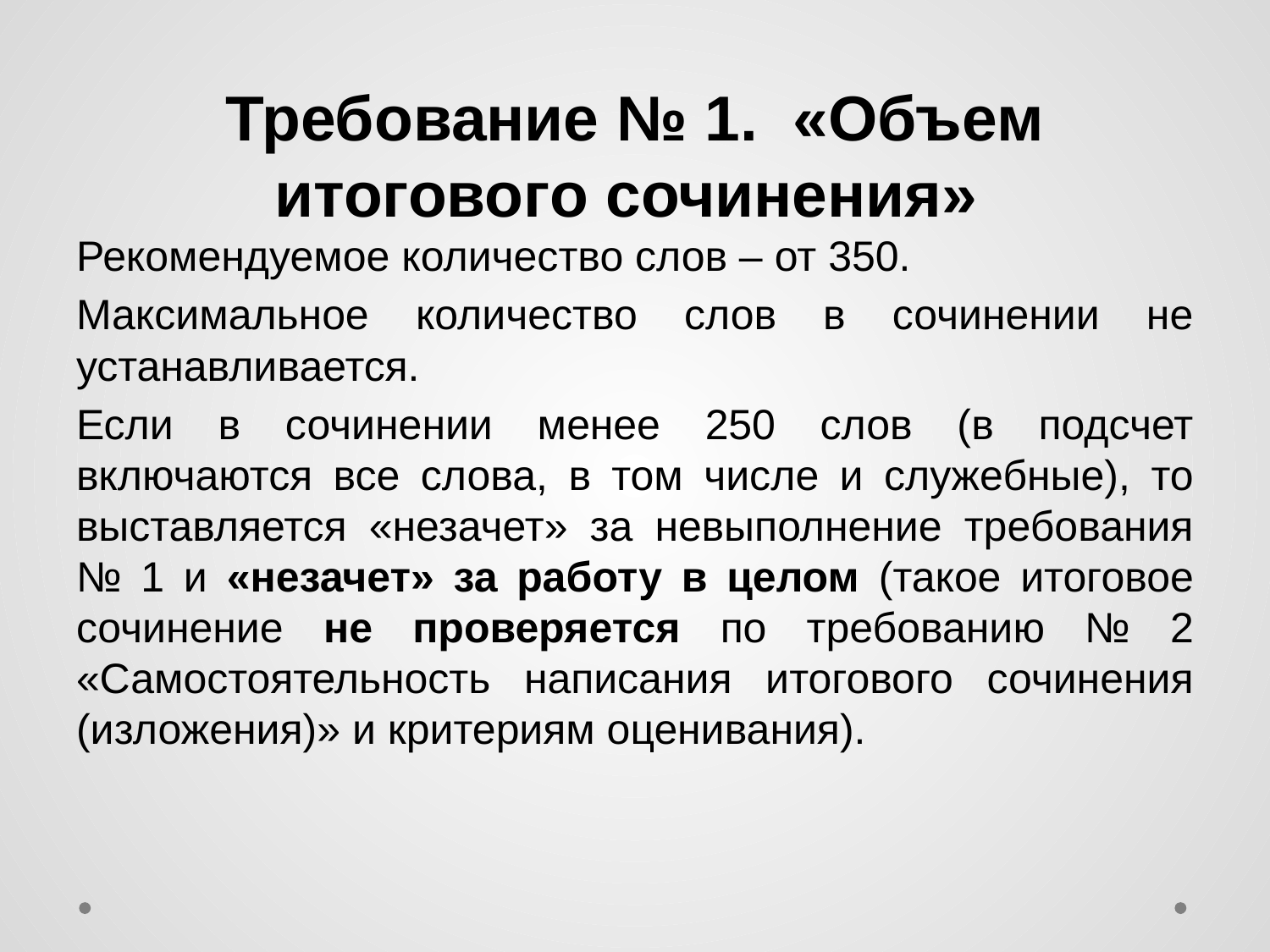

# Требование № 1.  «Объем итогового сочинения»
Рекомендуемое количество слов – от 350.
Максимальное количество слов в сочинении не устанавливается.
Если в сочинении менее 250 слов (в подсчет включаются все слова, в том числе и служебные), то выставляется «незачет» за невыполнение требования № 1 и «незачет» за работу в целом (такое итоговое сочинение не проверяется по требованию № 2 «Самостоятельность написания итогового сочинения (изложения)» и критериям оценивания).